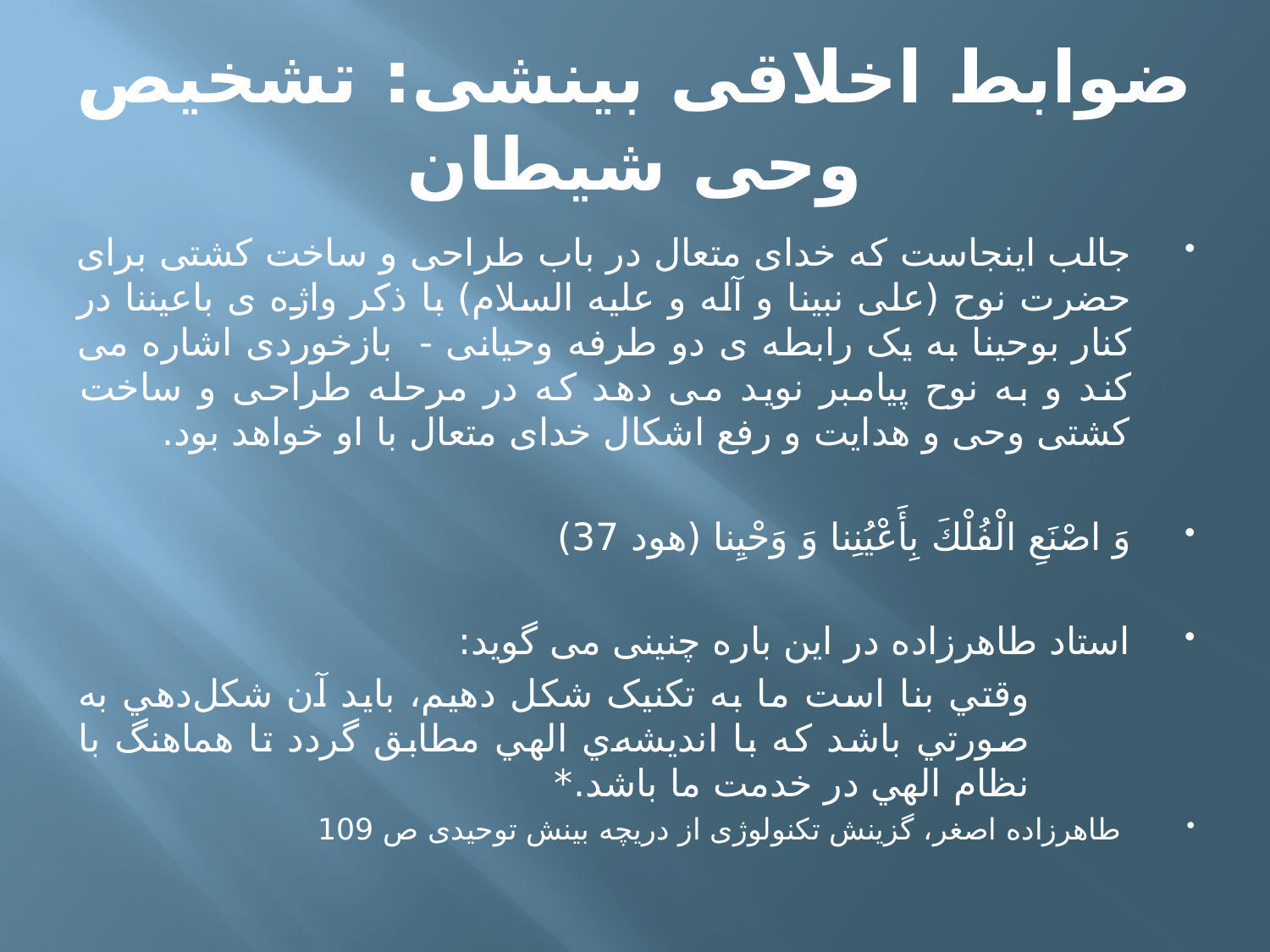

# ضوابط اخلاقی بینشی: تشخیص وحی شیطان
جالب اینجاست که خدای متعال در باب طراحی و ساخت کشتی برای حضرت نوح (علی نبینا و آله و علیه السلام) با ذکر واژه ی باعیننا در کنار بوحینا به یک رابطه ی دو طرفه وحیانی -  بازخوردی اشاره می کند و به نوح پیامبر نوید می دهد که در مرحله طراحی و ساخت کشتی وحی و هدایت و رفع اشکال خدای متعال با او خواهد بود.

وَ اصْنَعِ الْفُلْكَ بِأَعْيُنِنا وَ وَحْيِنا (هود 37)

استاد طاهرزاده در این باره چنینی می گوید:
وقتي بنا است ما به تکنيک شکل دهيم، بايد آن شکل‌دهي به صورتي باشد که با انديشه‌ي الهي مطابق گردد تا هماهنگ با نظام الهي در خدمت ما باشد.*
 طاهرزاده اصغر، گزینش تکنولوژی از دریچه بینش توحیدی ص 109